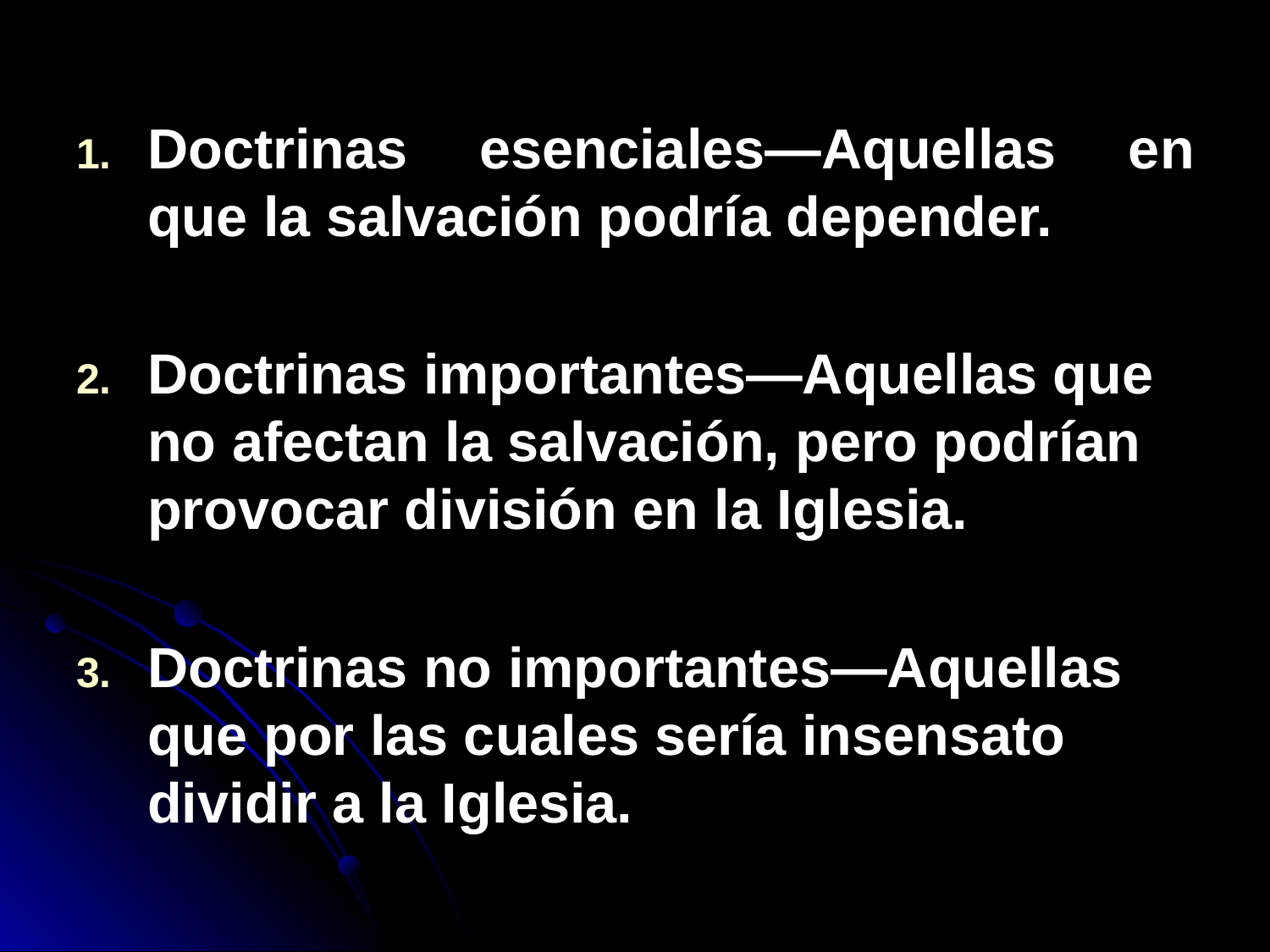

Doctrinas esenciales—Aquellas en que la salvación podría depender.

Doctrinas importantes—Aquellas que no afectan la salvación, pero podrían provocar división en la Iglesia.

Doctrinas no importantes—Aquellas que por las cuales sería insensato dividir a la Iglesia.